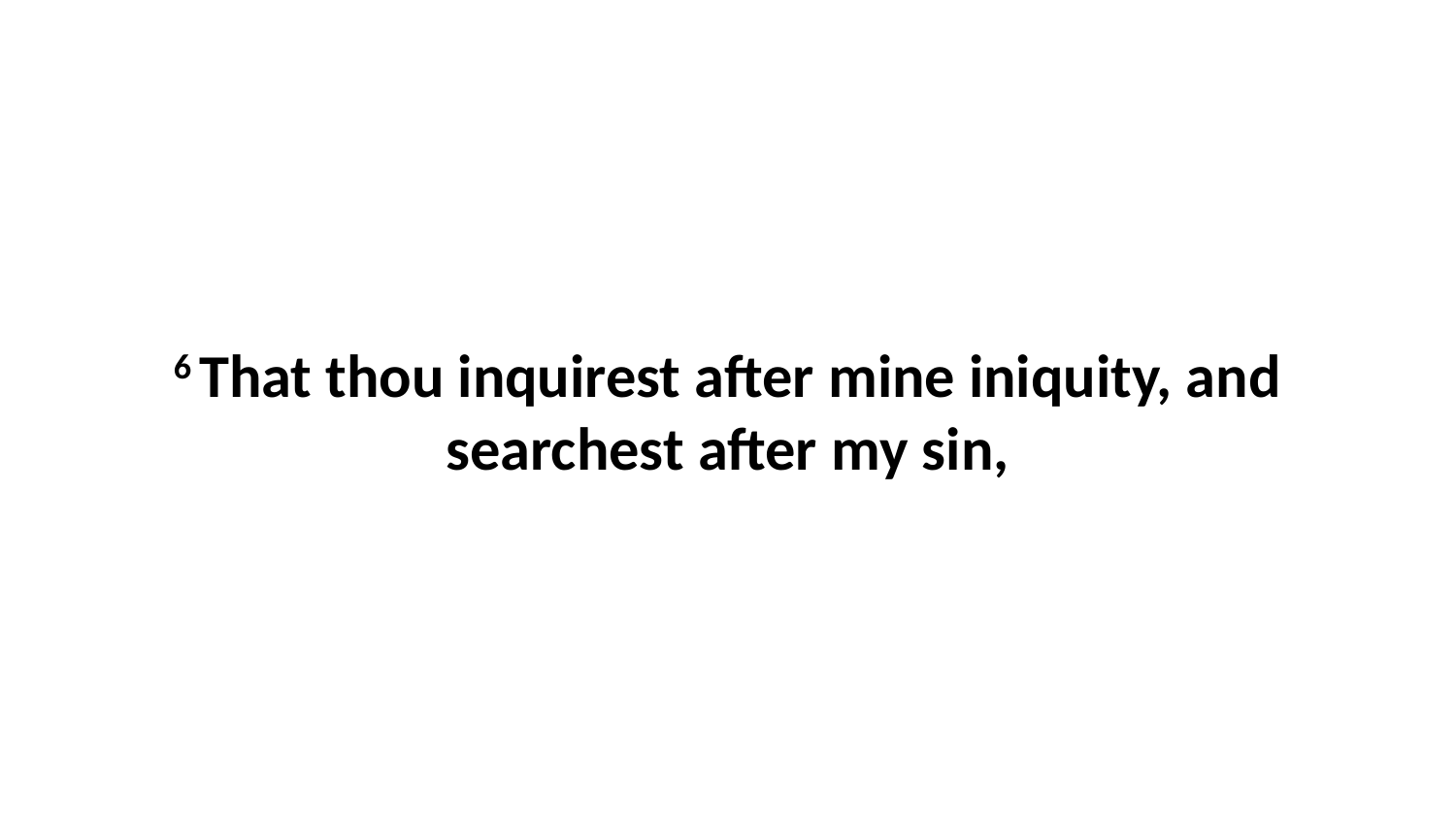

6 That thou inquirest after mine iniquity, and searchest after my sin,